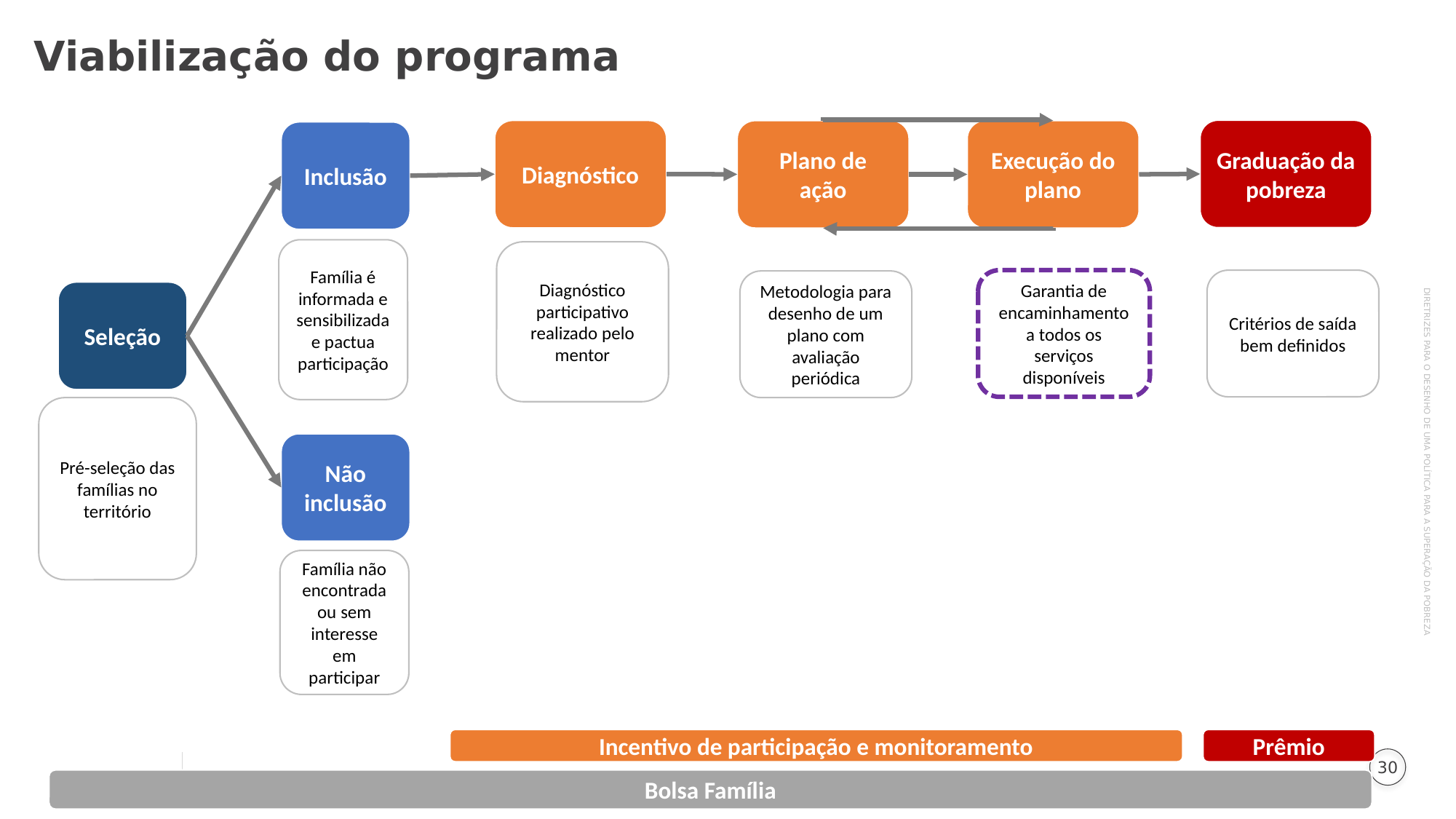

Viabilização do programa

Graduação da pobreza
Diagnóstico
Plano de ação
Execução do plano
Inclusão
Família é informada e sensibilizada e pactua participação
Diagnóstico participativo realizado pelo mentor
Garantia de encaminhamento a todos os serviços disponíveis
Critérios de saída bem definidos
Metodologia para desenho de um plano com avaliação periódica
Seleção
Pré-seleção das famílias no território
Não inclusão
DIRETRIZES PARA O DESENHO DE UMA POLÍTICA PARA A SUPERAÇÃO DA POBREZA
Família não encontrada ou sem interesse em participar
Incentivo de participação e monitoramento
Prêmio
Bolsa Família